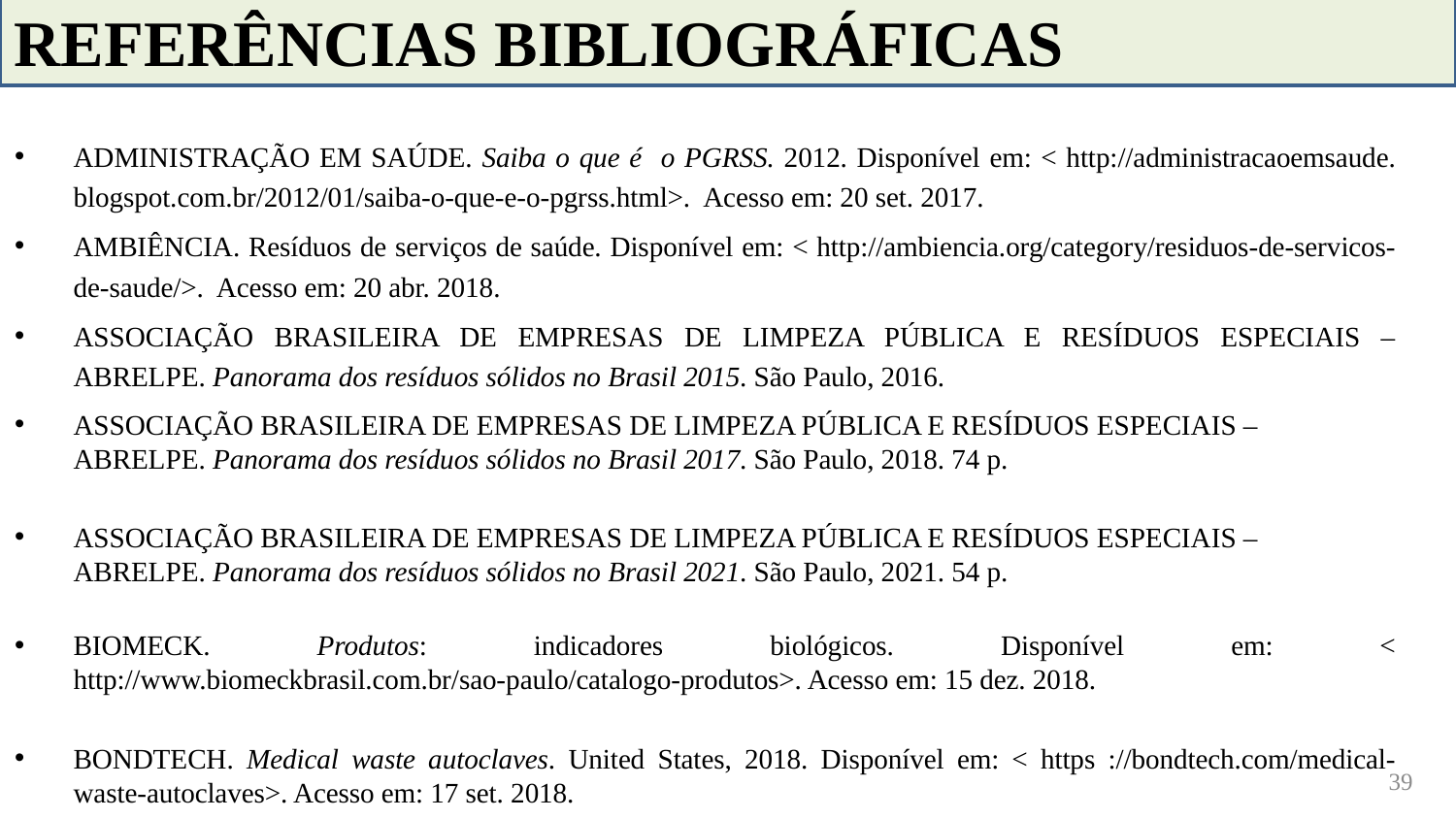

REFERÊNCIAS BIBLIOGRÁFICAS

ADMINISTRAÇÃO EM SAÚDE. Saiba o que é  o PGRSS. 2012. Disponível em: < http://administracaoemsaude. blogspot.com.br/2012/01/saiba-o-que-e-o-pgrss.html>.  Acesso em: 20 set. 2017.
AMBIÊNCIA. Resíduos de serviços de saúde. Disponível em: < http://ambiencia.org/category/residuos-de-servicos-de-saude/>.  Acesso em: 20 abr. 2018.
ASSOCIAÇÃO BRASILEIRA DE EMPRESAS DE LIMPEZA PÚBLICA E RESÍDUOS ESPECIAIS – ABRELPE. Panorama dos resíduos sólidos no Brasil 2015. São Paulo, 2016.
ASSOCIAÇÃO BRASILEIRA DE EMPRESAS DE LIMPEZA PÚBLICA E RESÍDUOS ESPECIAIS – ABRELPE. Panorama dos resíduos sólidos no Brasil 2017. São Paulo, 2018. 74 p.

ASSOCIAÇÃO BRASILEIRA DE EMPRESAS DE LIMPEZA PÚBLICA E RESÍDUOS ESPECIAIS – ABRELPE. Panorama dos resíduos sólidos no Brasil 2021. São Paulo, 2021. 54 p.

BIOMECK. Produtos: indicadores biológicos. Disponível em: < http://www.biomeckbrasil.com.br/sao-paulo/catalogo-produtos>. Acesso em: 15 dez. 2018.

BONDTECH. Medical waste autoclaves. United States, 2018. Disponível em: < https ://bondtech.com/medical-waste-autoclaves>. Acesso em: 17 set. 2018.
39